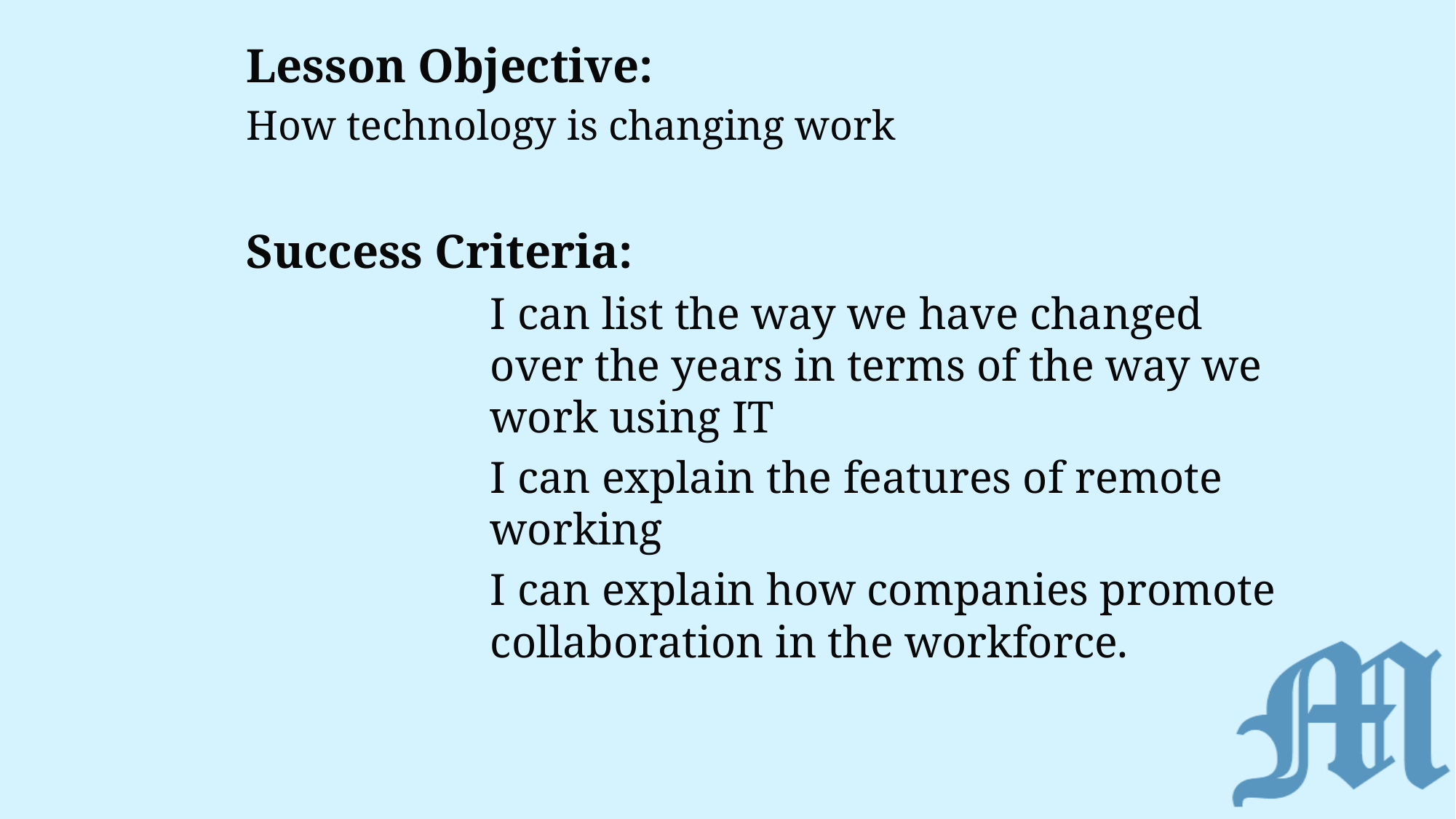

Lesson Objective:
How technology is changing work

Success Criteria:
	I can list the way we have changed over the years in terms of the way we work using IT
	I can explain the features of remote working
	I can explain how companies promote collaboration in the workforce.